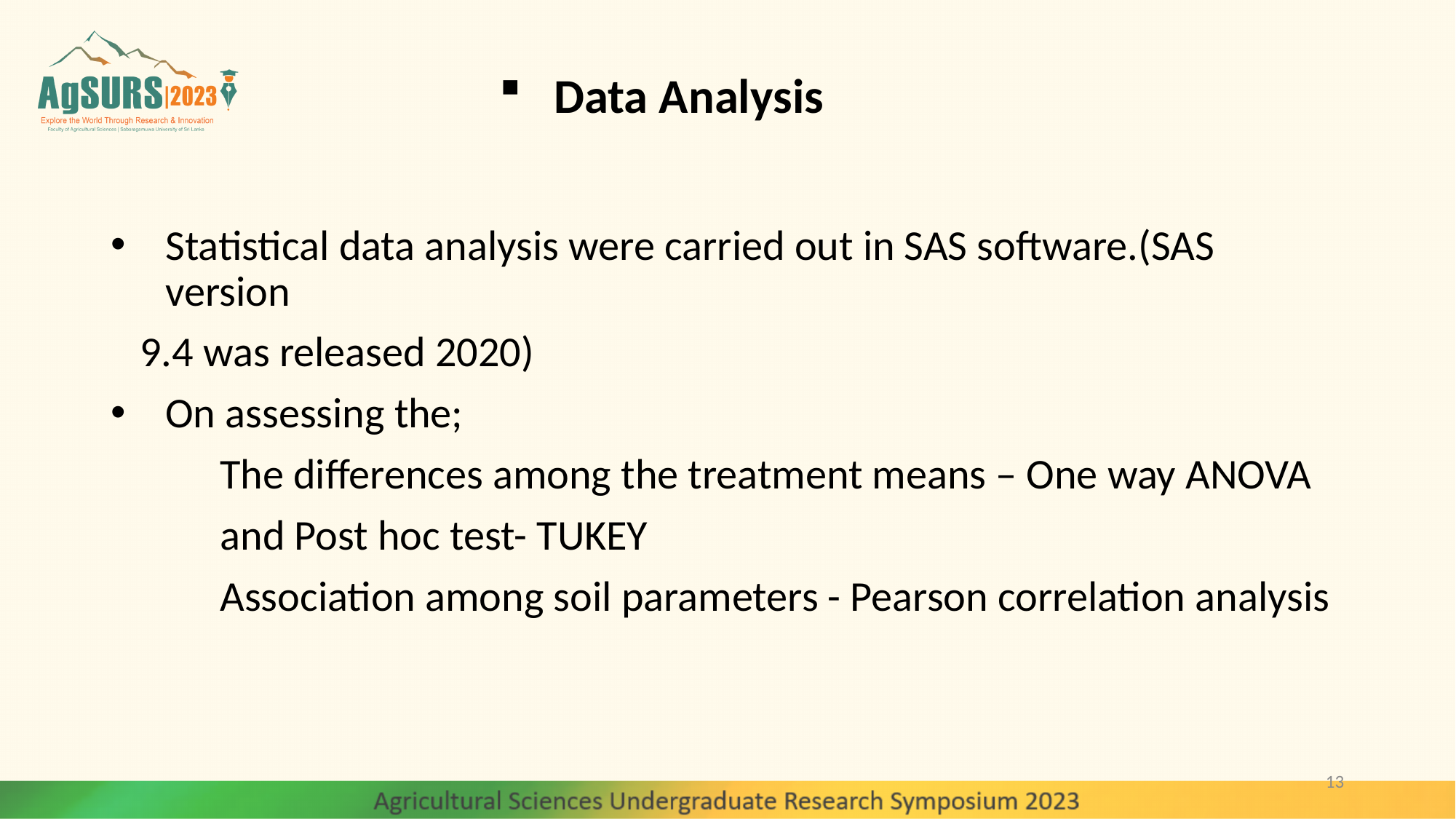

Data Analysis
Statistical data analysis were carried out in SAS software.(SAS version
   9.4 was released 2020)
On assessing the;
  	The differences among the treatment means – One way ANOVA
 	and Post hoc test- TUKEY
	Association among soil parameters - Pearson correlation analysis
13